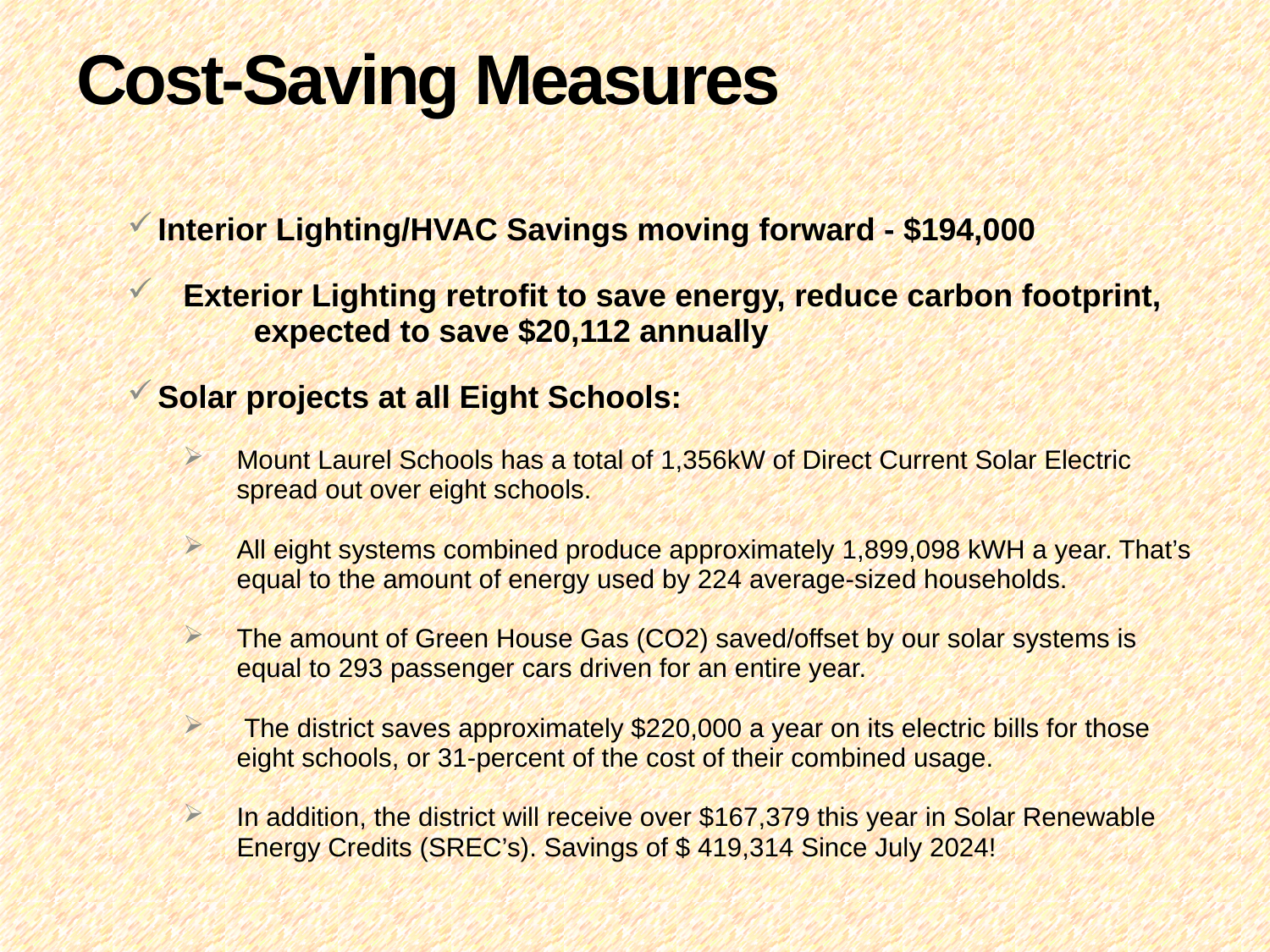

# Cost-Saving Measures
Interior Lighting/HVAC Savings moving forward - $194,000
Exterior Lighting retrofit to save energy, reduce carbon footprint,            expected to save $20,112 annually
Solar projects at all Eight Schools:
Mount Laurel Schools has a total of 1,356kW of Direct Current Solar Electric spread out over eight schools.
All eight systems combined produce approximately 1,899,098 kWH a year. That’s equal to the amount of energy used by 224 average-sized households.
The amount of Green House Gas (CO2) saved/offset by our solar systems is equal to 293 passenger cars driven for an entire year.
 The district saves approximately $220,000 a year on its electric bills for those  eight schools, or 31-percent of the cost of their combined usage.
In addition, the district will receive over $167,379 this year in Solar Renewable Energy Credits (SREC’s). Savings of $ 419,314 Since July 2024!